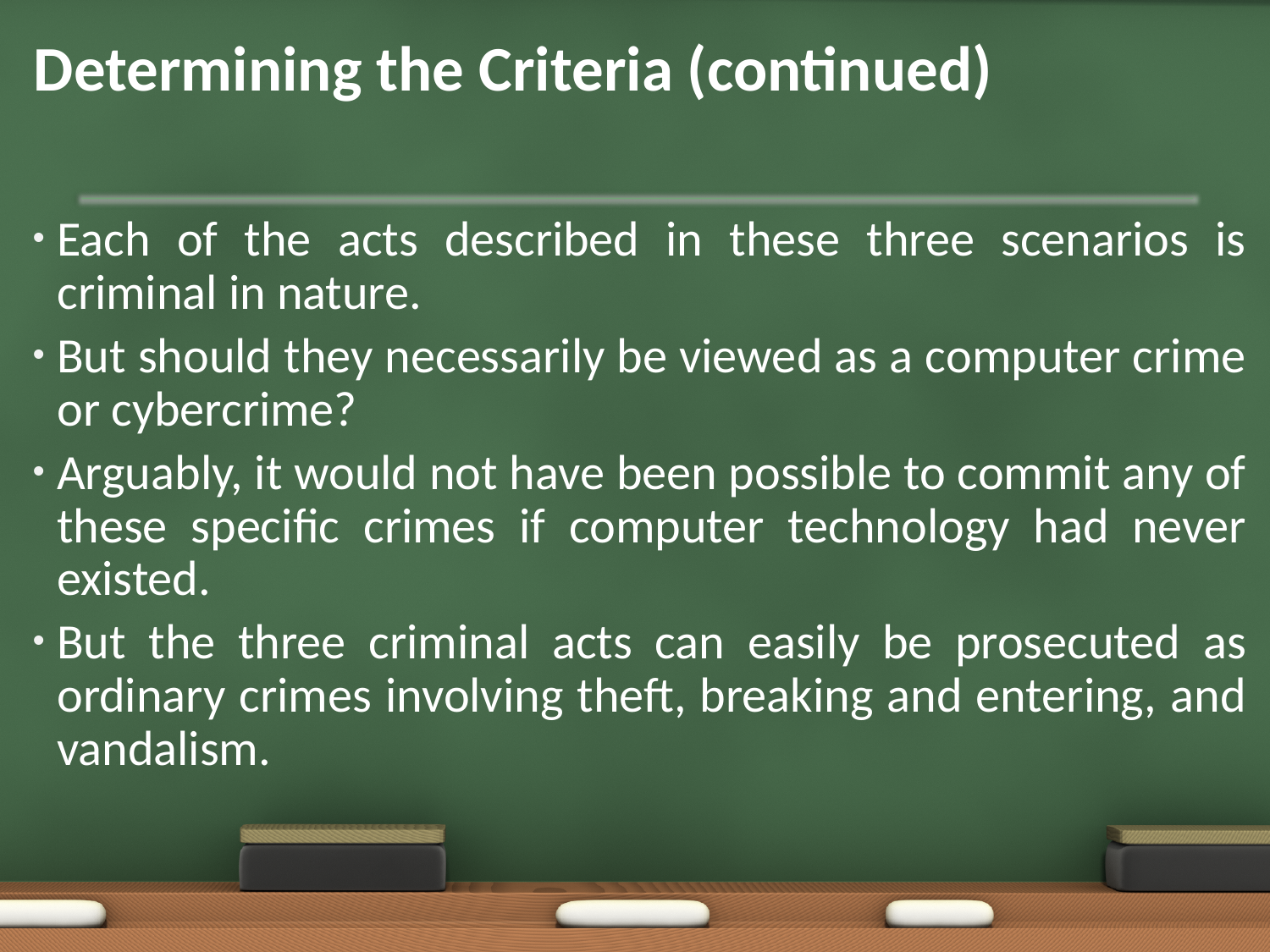

# Determining the Criteria (continued)
Each of the acts described in these three scenarios is criminal in nature.
But should they necessarily be viewed as a computer crime or cybercrime?
Arguably, it would not have been possible to commit any of these specific crimes if computer technology had never existed.
But the three criminal acts can easily be prosecuted as ordinary crimes involving theft, breaking and entering, and vandalism.